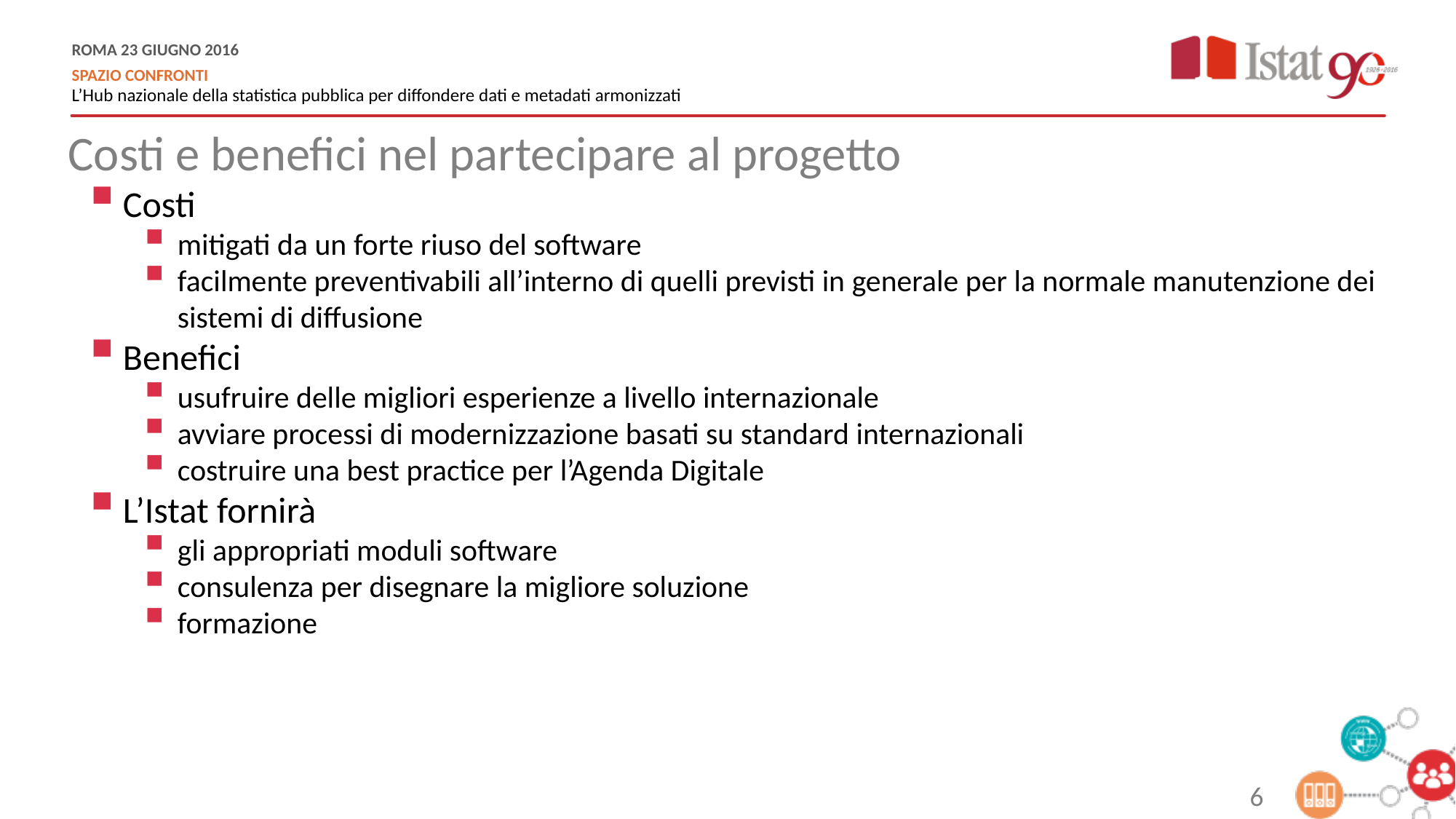

Costi e benefici nel partecipare al progetto
Costi
mitigati da un forte riuso del software
facilmente preventivabili all’interno di quelli previsti in generale per la normale manutenzione dei sistemi di diffusione
Benefici
usufruire delle migliori esperienze a livello internazionale
avviare processi di modernizzazione basati su standard internazionali
costruire una best practice per l’Agenda Digitale
L’Istat fornirà
gli appropriati moduli software
consulenza per disegnare la migliore soluzione
formazione
6